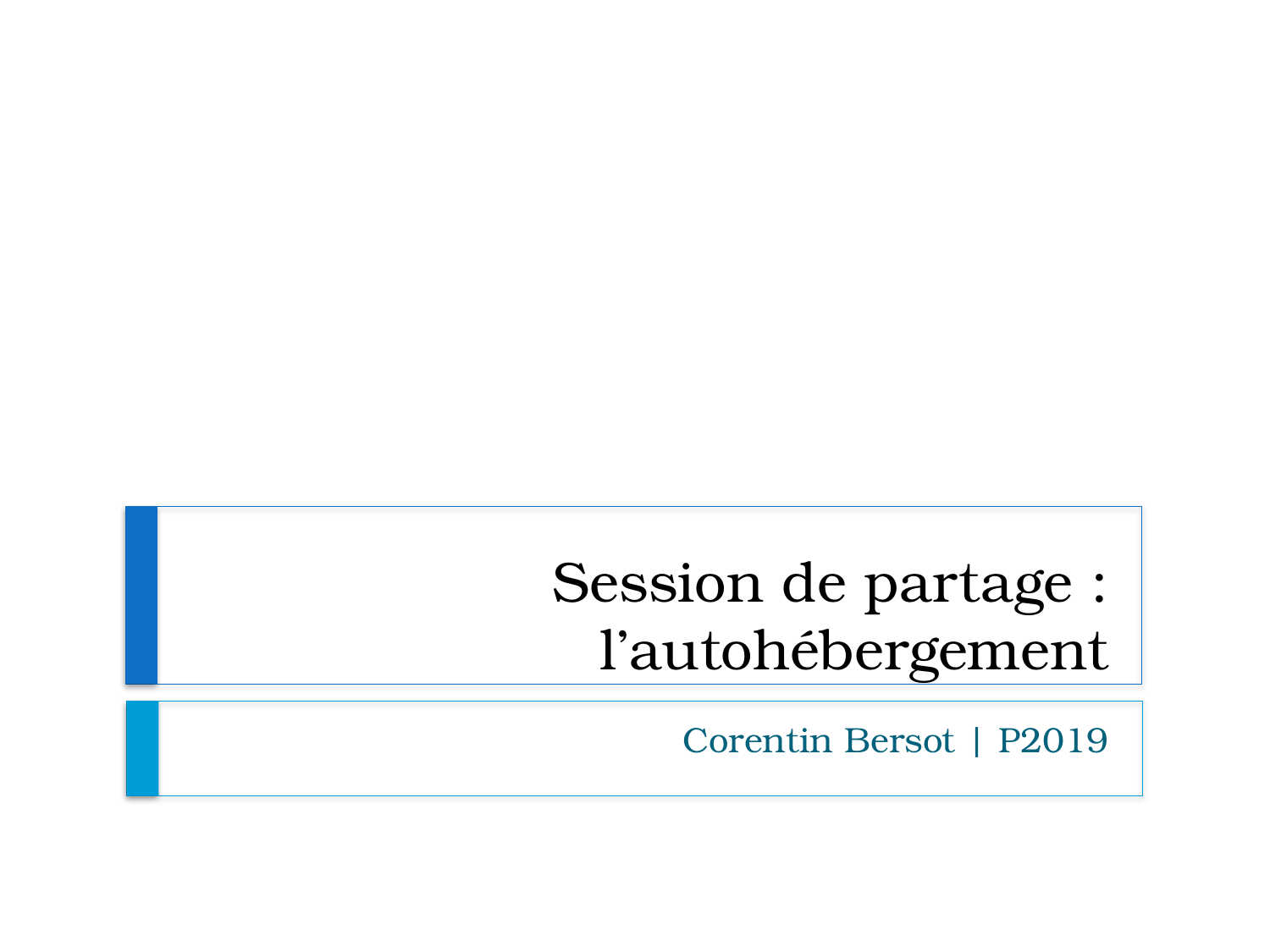

# Session de partage : l’autohébergement
Corentin Bersot | P2019